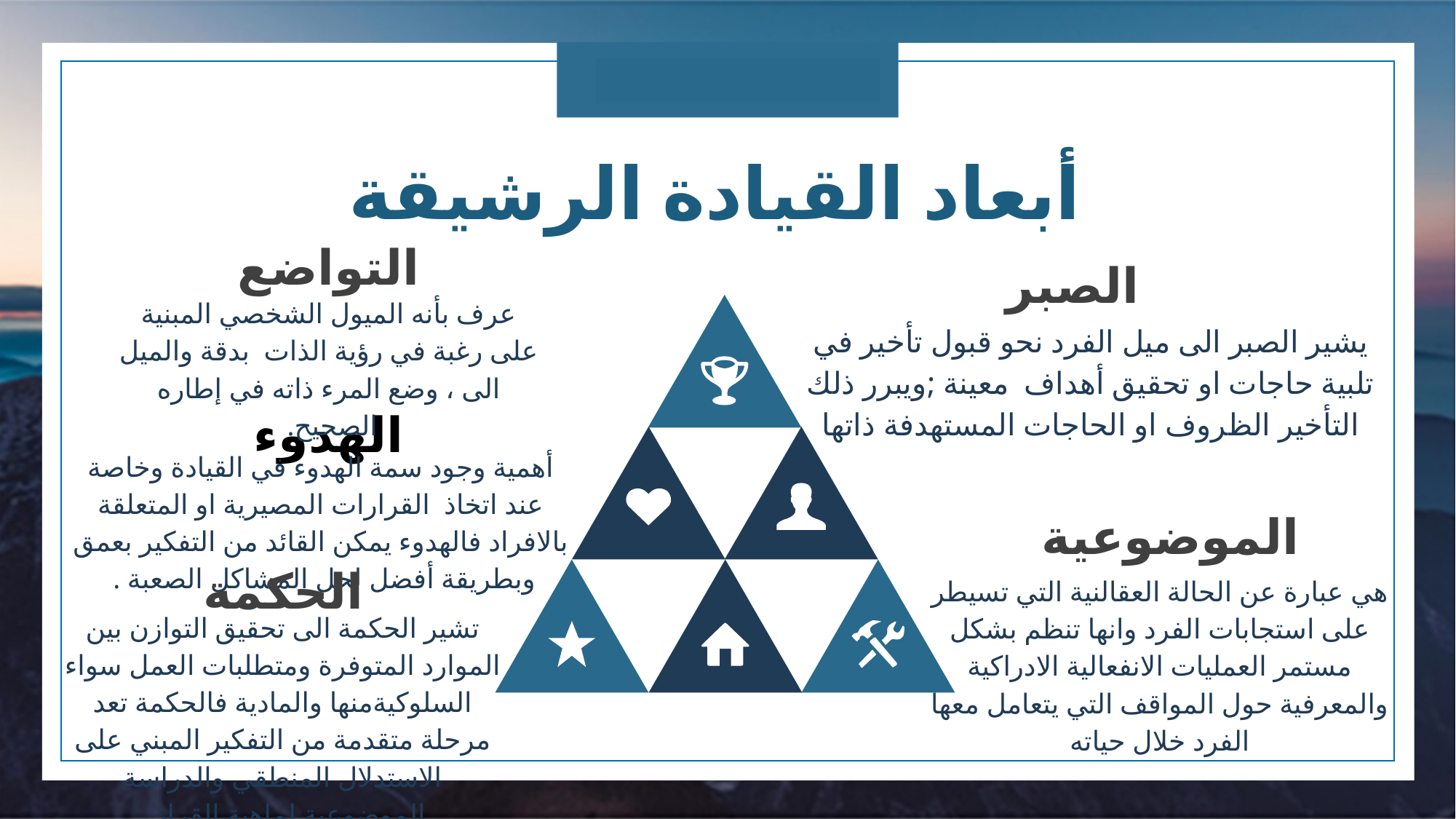

أبعاد القيادة الرشيقة
التواضع
الصبر
عرف بأنه الميول الشخصي المبنية على رغبة في رؤية الذات  بدقة والميل الى ، وضع المرء ذاته في إطاره الصحيح.

يشير الصبر الى ميل الفرد نحو قبول تأخير في تلبية حاجات او تحقيق أهداف  معينة ;ويبرر ذلك التأخير الظروف او الحاجات المستهدفة ذاتها

الهدوء

أهمية وجود سمة الهدوء في القيادة وخاصة عند اتخاذ  القرارات المصيرية او المتعلقة بالافراد فالهدوء يمكن القائد من التفكير بعمق وبطريقة أفضل لحل المشاكل الصعبة .

الموضوعية
الحكمة

هي عبارة عن الحالة العقالنية التي تسيطر على استجابات الفرد وانها تنظم بشكل مستمر العمليات الانفعالية الادراكية والمعرفية حول المواقف التي يتعامل معها الفرد خلال حياته
تشير الحكمة الى تحقيق التوازن بين الموارد المتوفرة ومتطلبات العمل سواء السلوكيةمنها والمادية فالحكمة تعد مرحلة متقدمة من التفكير المبني على الاستدلال المنطقي والدراسة الموضوعية لماهية القرار.